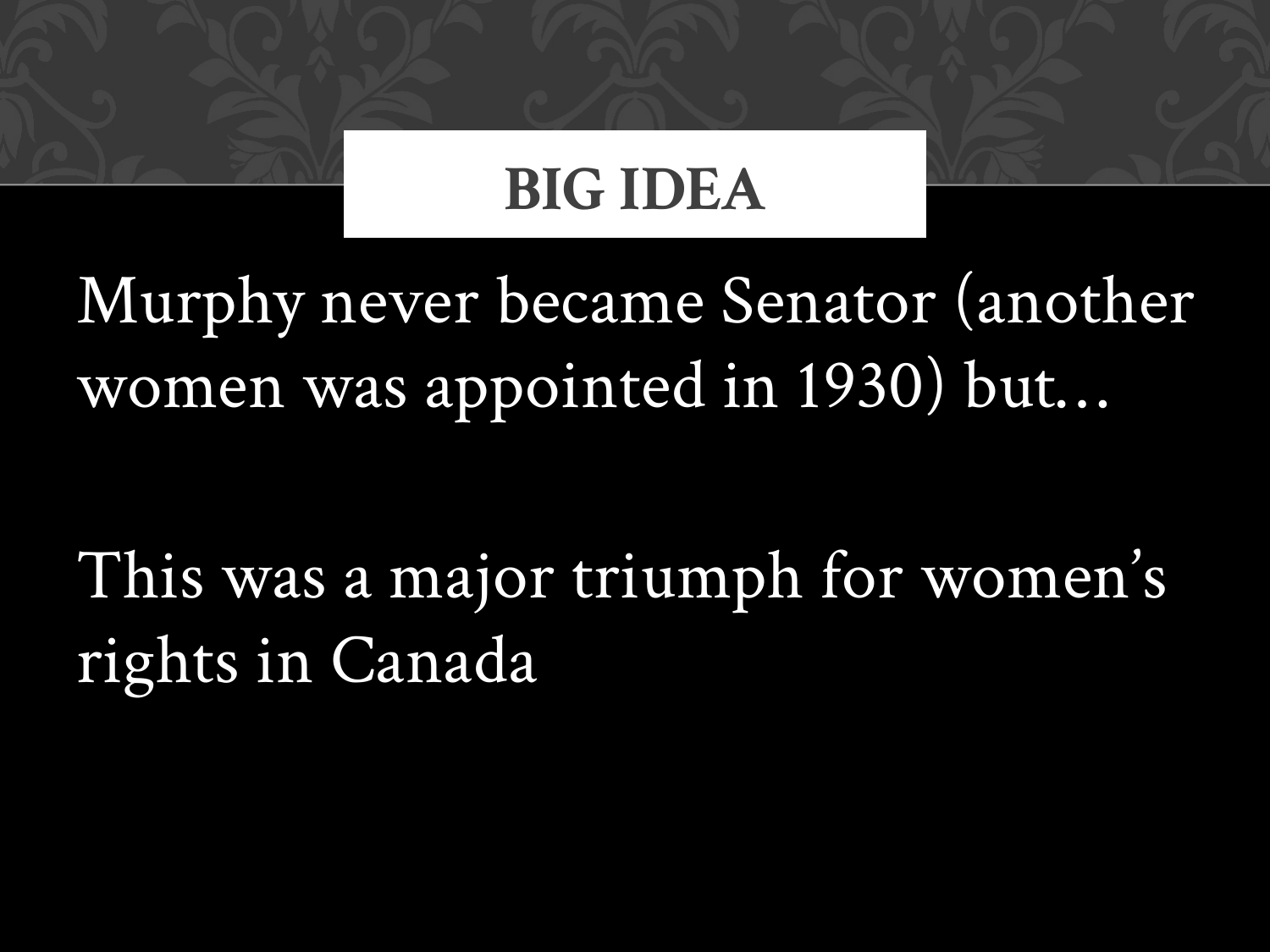

# Big Idea
Murphy never became Senator (another women was appointed in 1930) but…

This was a major triumph for women’s rights in Canada